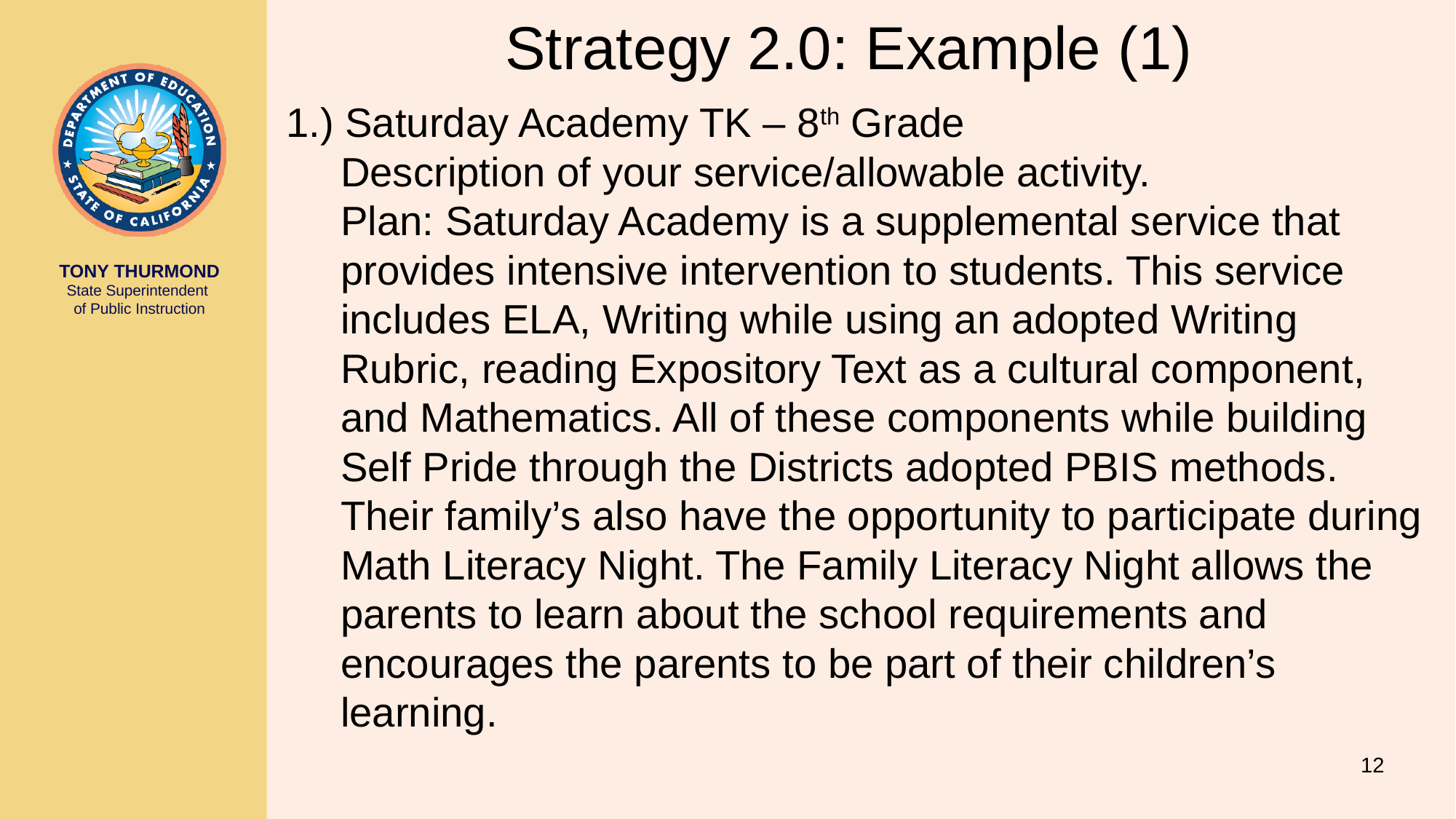

# Strategy 2.0: Example (1)
1.) Saturday Academy TK – 8th Grade
Description of your service/allowable activity.
Plan: Saturday Academy is a supplemental service that provides intensive intervention to students. This service includes ELA, Writing while using an adopted Writing Rubric, reading Expository Text as a cultural component, and Mathematics. All of these components while building Self Pride through the Districts adopted PBIS methods. Their family’s also have the opportunity to participate during Math Literacy Night. The Family Literacy Night allows the parents to learn about the school requirements and encourages the parents to be part of their children’s learning.

12